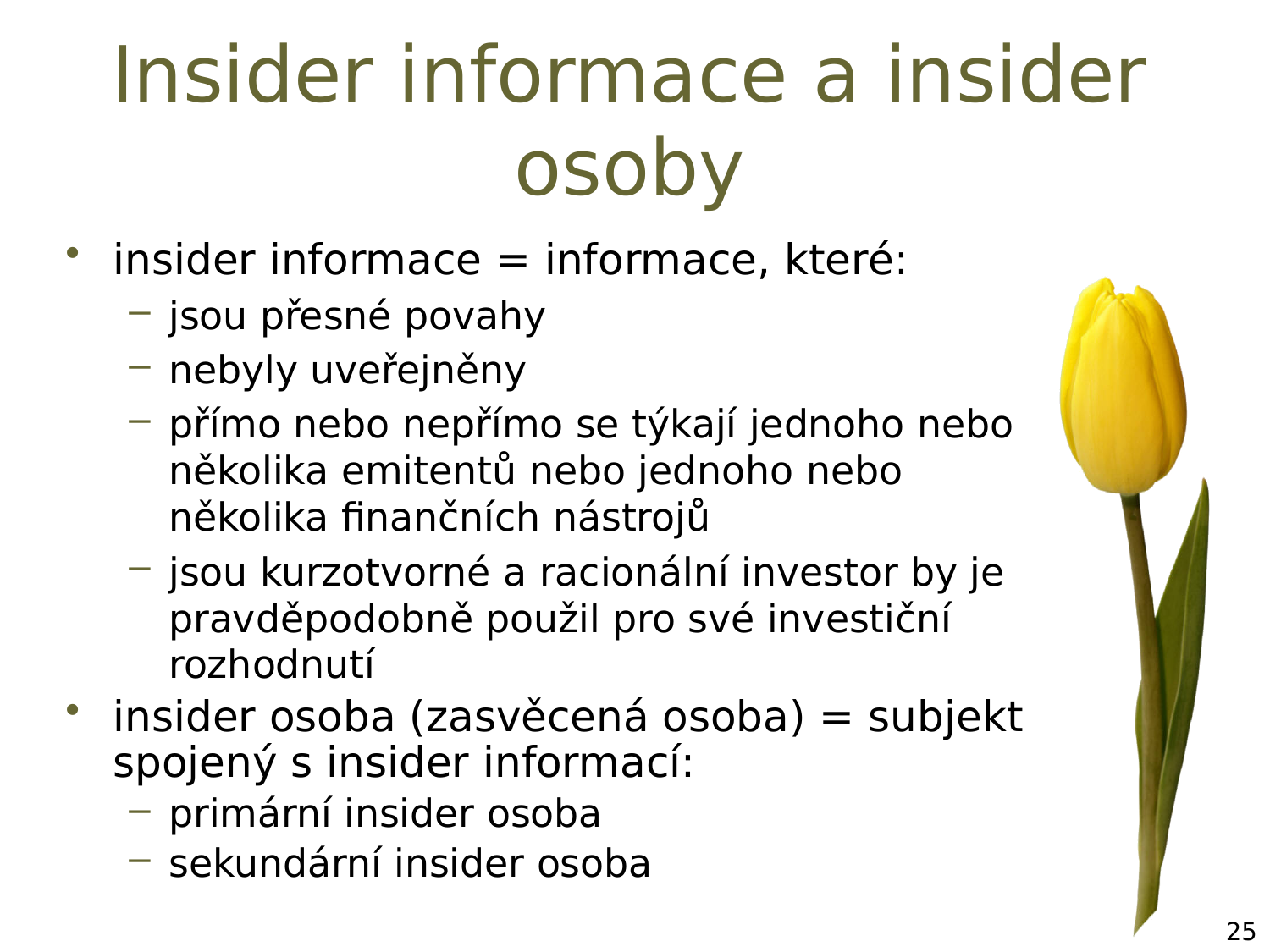

# Insider informace a insider osoby
insider informace = informace, které:
jsou přesné povahy
nebyly uveřejněny
přímo nebo nepřímo se týkají jednoho nebo několika emitentů nebo jednoho nebo několika finančních nástrojů
jsou kurzotvorné a racionální investor by je pravděpodobně použil pro své investiční rozhodnutí
insider osoba (zasvěcená osoba) = subjekt spojený s insider informací:
primární insider osoba
sekundární insider osoba
25